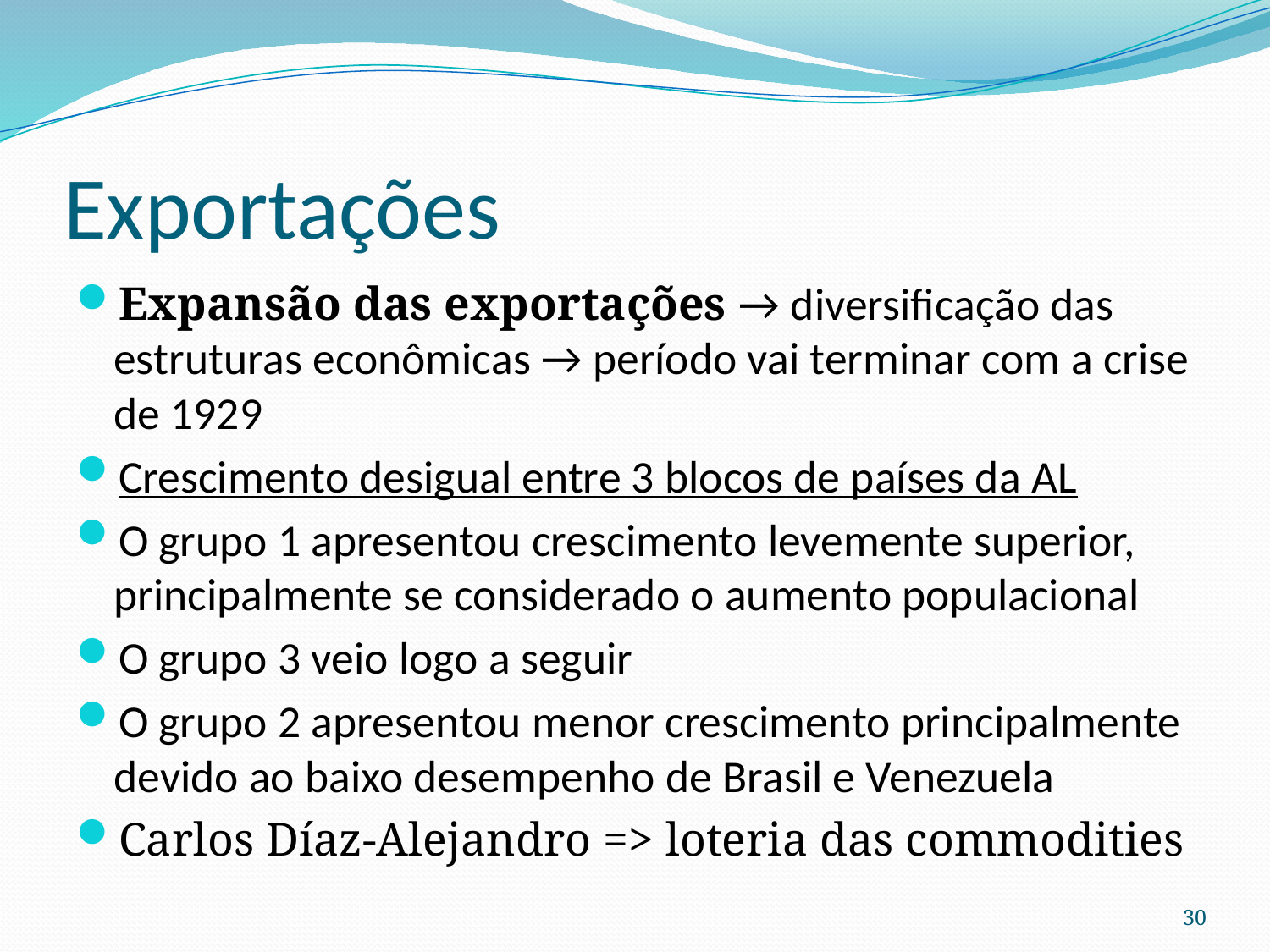

# Exportações
Expansão das exportações → diversificação das estruturas econômicas → período vai terminar com a crise de 1929
Crescimento desigual entre 3 blocos de países da AL
O grupo 1 apresentou crescimento levemente superior, principalmente se considerado o aumento populacional
O grupo 3 veio logo a seguir
O grupo 2 apresentou menor crescimento principalmente devido ao baixo desempenho de Brasil e Venezuela
Carlos Díaz-Alejandro => loteria das commodities
30